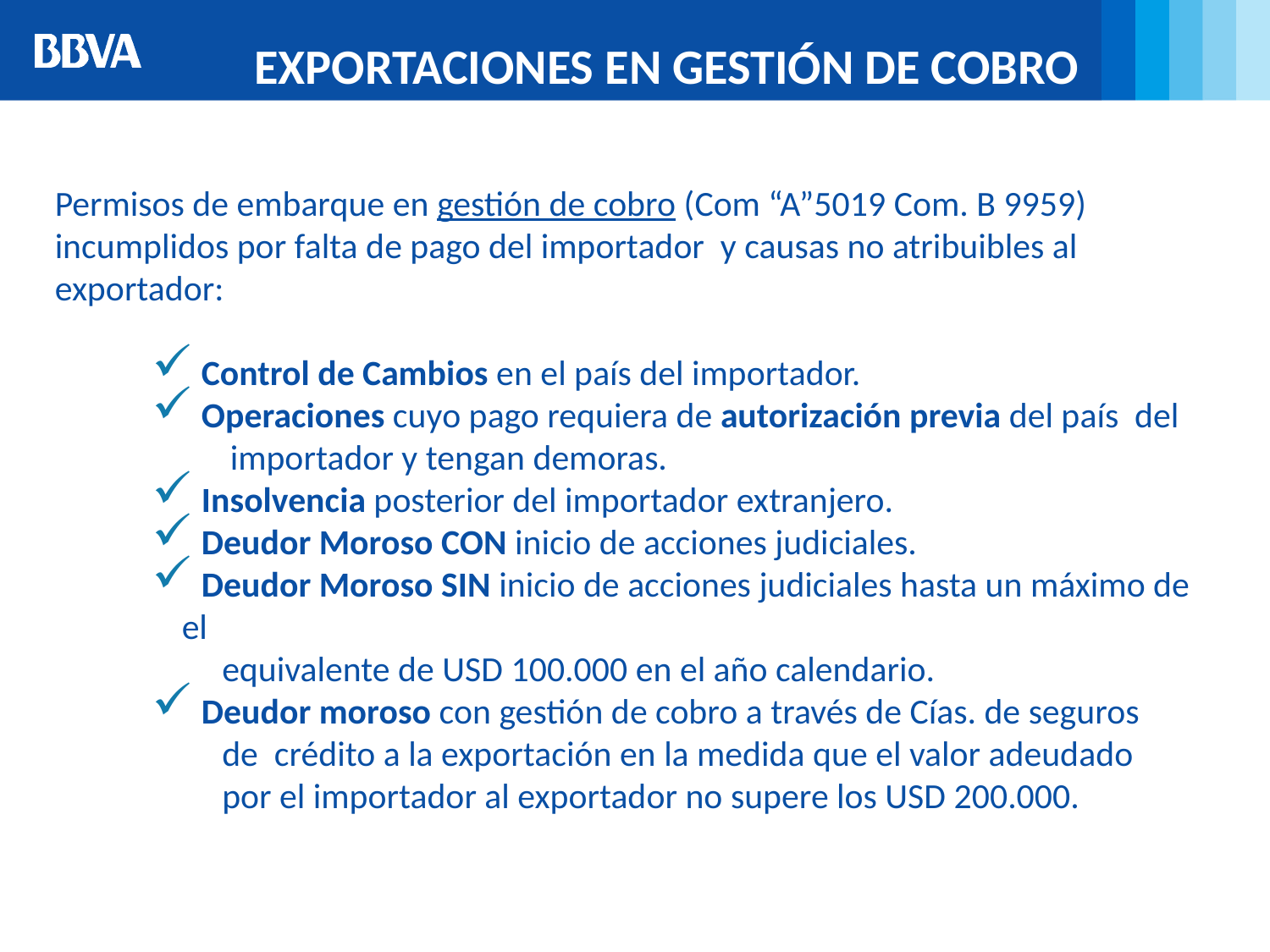

EXPORTACIONES EN GESTIÓN DE COBRO
Permisos de embarque en gestión de cobro (Com “A”5019 Com. B 9959) incumplidos por falta de pago del importador  y causas no atribuibles al exportador:

 Control de Cambios en el país del importador.
 Operaciones cuyo pago requiera de autorización previa del país  del
      importador y tengan demoras.
 Insolvencia posterior del importador extranjero.
 Deudor Moroso CON inicio de acciones judiciales.
 Deudor Moroso SIN inicio de acciones judiciales hasta un máximo de el
     equivalente de USD 100.000 en el año calendario.
 Deudor moroso con gestión de cobro a través de Cías. de seguros
     de  crédito a la exportación en la medida que el valor adeudado
     por el importador al exportador no supere los USD 200.000.